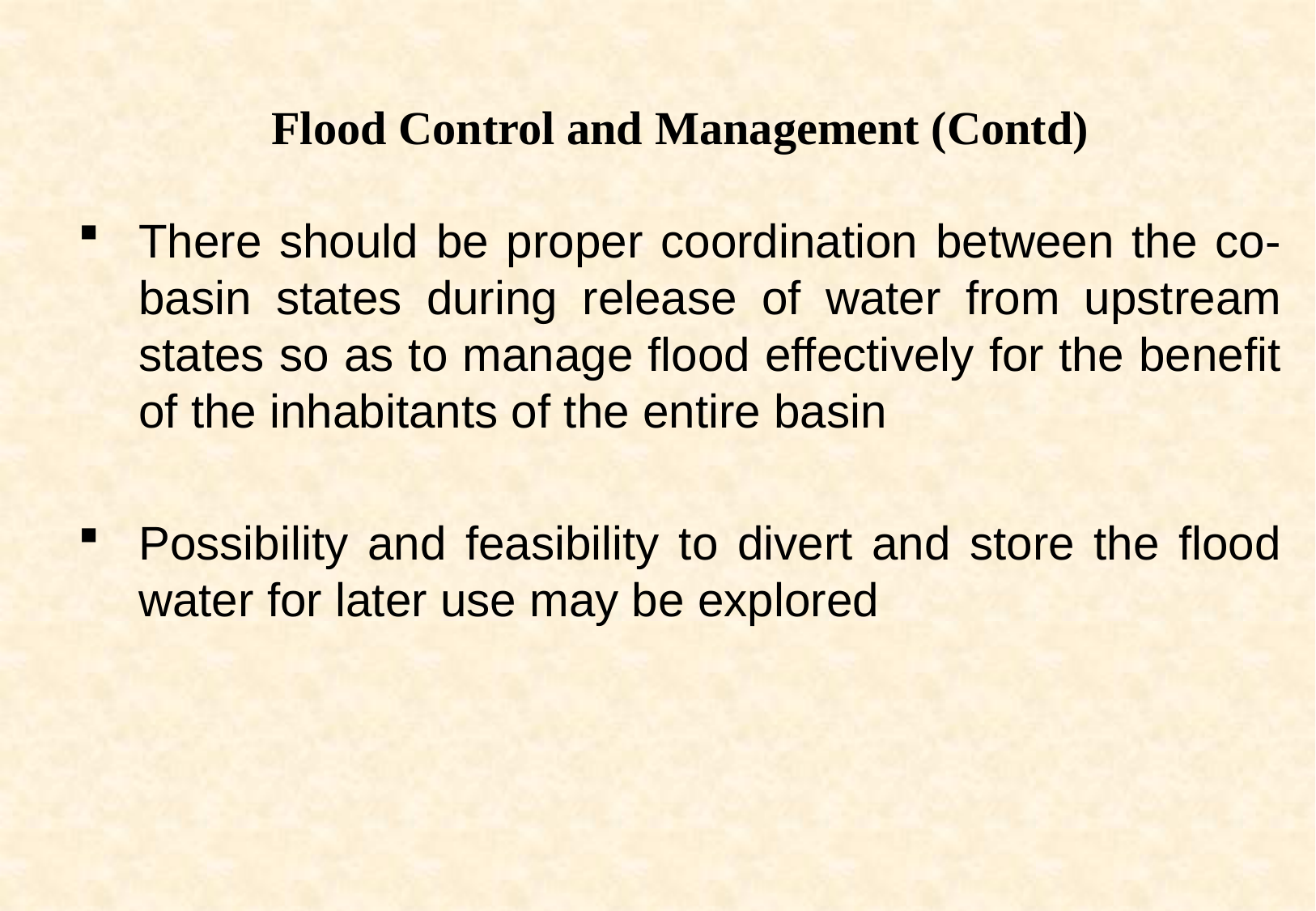

#
Flood Control and Management (Contd)

There should be proper coordination between the co-basin states during release of water from upstream states so as to manage flood effectively for the benefit of the inhabitants of the entire basin

Possibility and feasibility to divert and store the flood water for later use may be explored